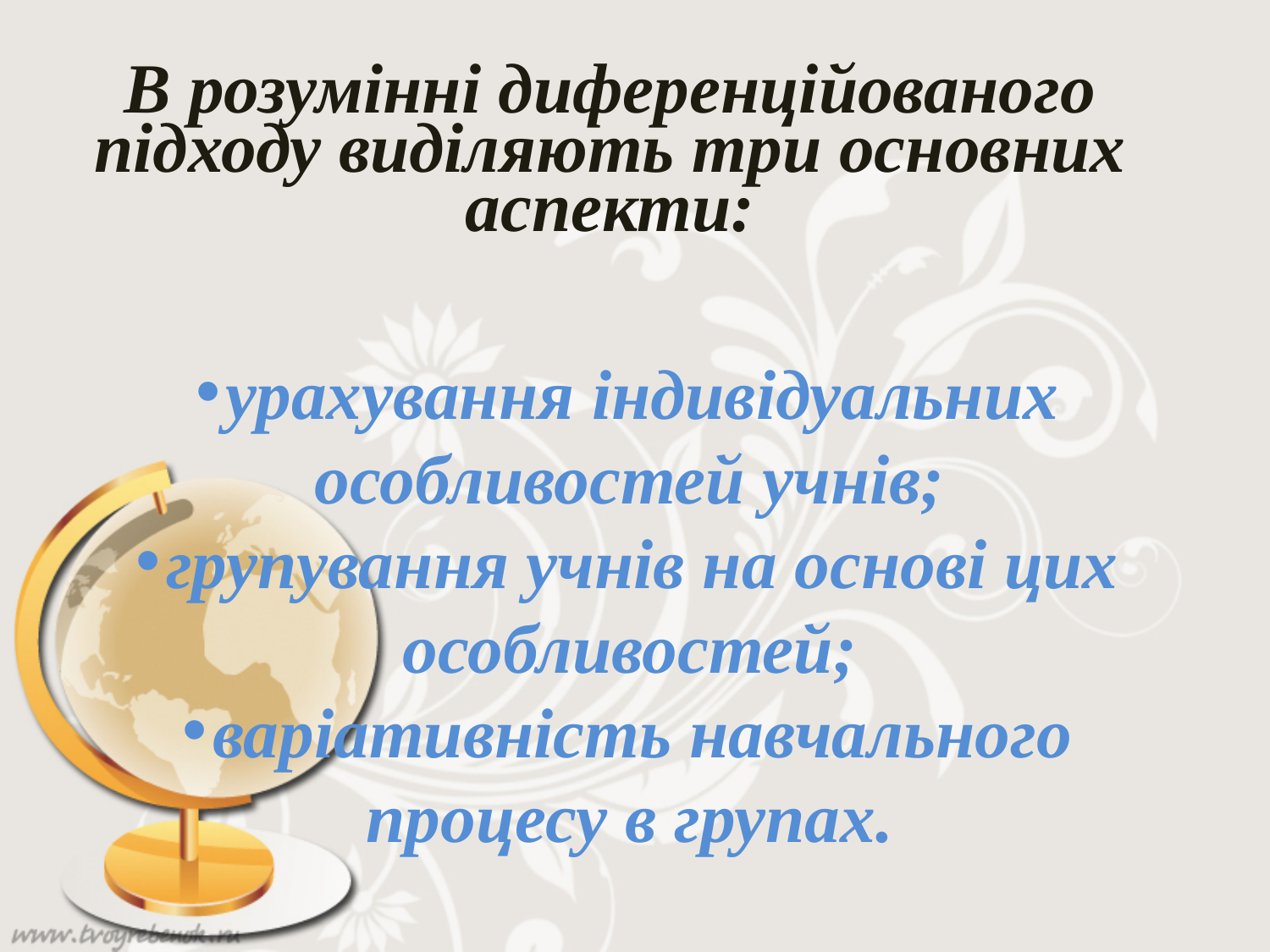

В розумінні диференційованого підходу виділяють три основних аспекти:

урахування індивідуальних особливостей учнів;
групування учнів на основі цих особливостей;
варіативність навчального процесу в групах.